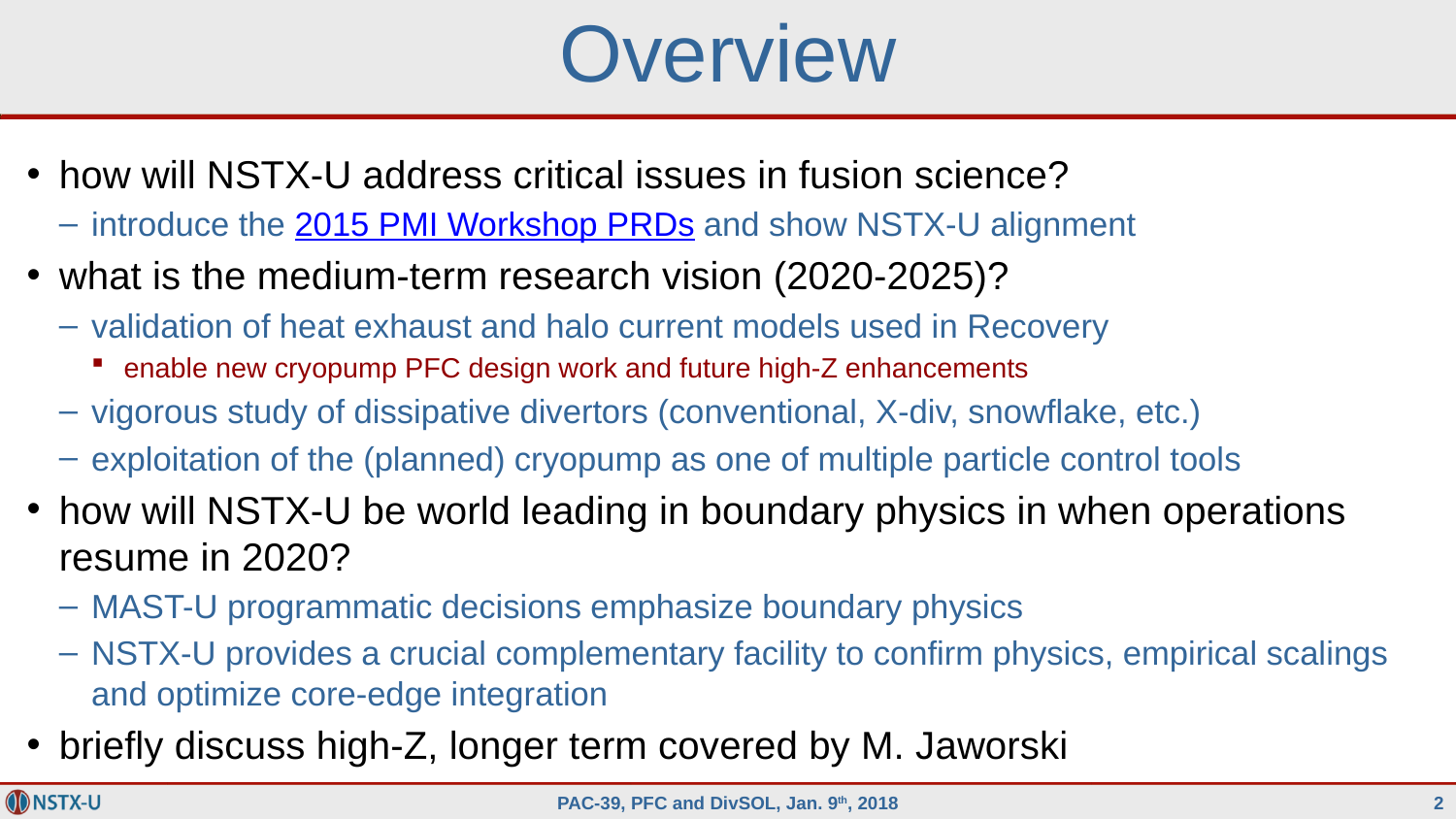

# Overview
how will NSTX-U address critical issues in fusion science?
introduce the 2015 PMI Workshop PRDs and show NSTX-U alignment
what is the medium-term research vision (2020-2025)?
validation of heat exhaust and halo current models used in Recovery
enable new cryopump PFC design work and future high-Z enhancements
vigorous study of dissipative divertors (conventional, X-div, snowflake, etc.)
exploitation of the (planned) cryopump as one of multiple particle control tools
how will NSTX-U be world leading in boundary physics in when operations resume in 2020?
MAST-U programmatic decisions emphasize boundary physics
NSTX-U provides a crucial complementary facility to confirm physics, empirical scalings and optimize core-edge integration
briefly discuss high-Z, longer term covered by M. Jaworski